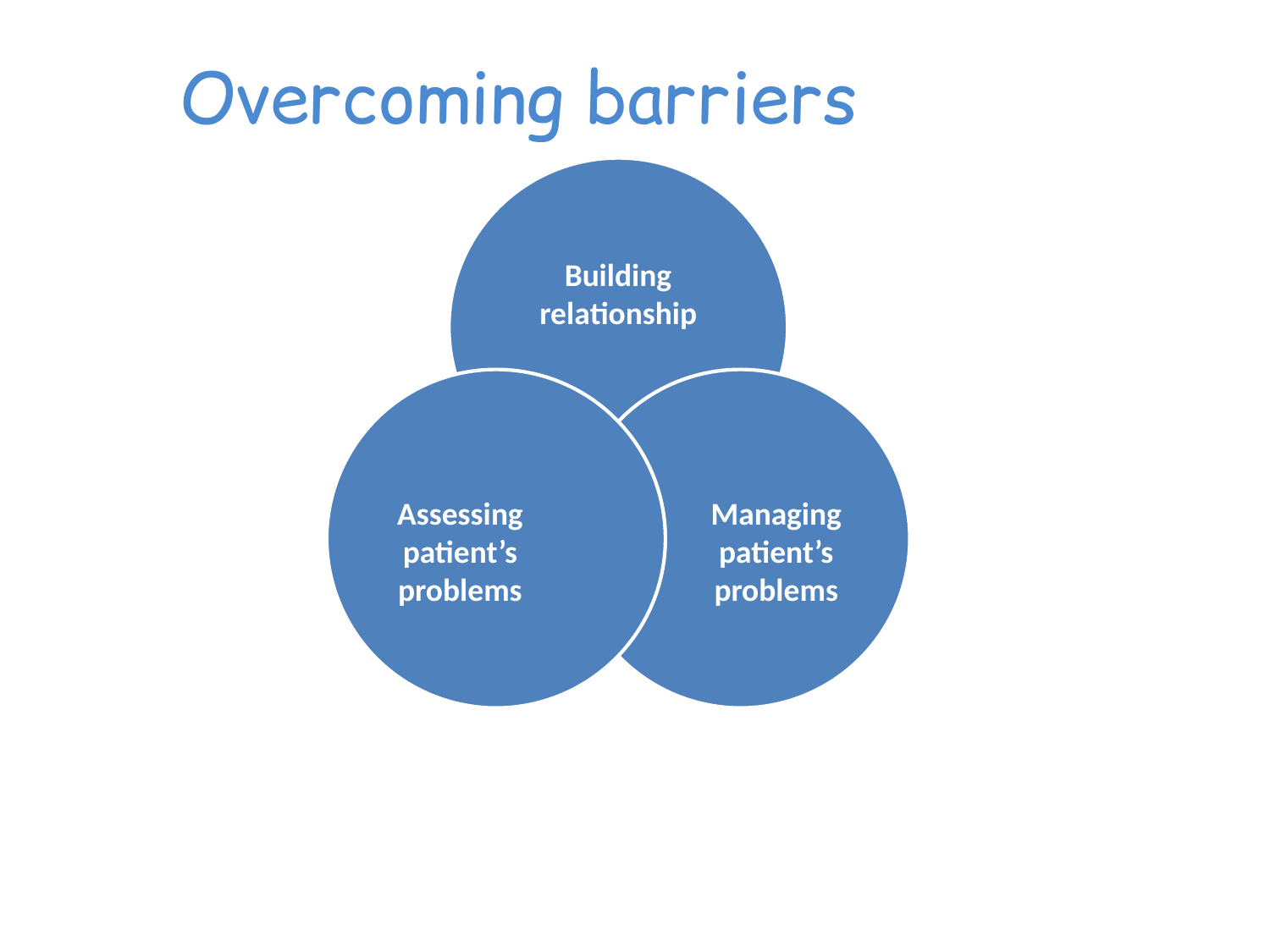

# Overcoming barriers
Building relationship
Managing patient’s problems
Assessing patient’s problems